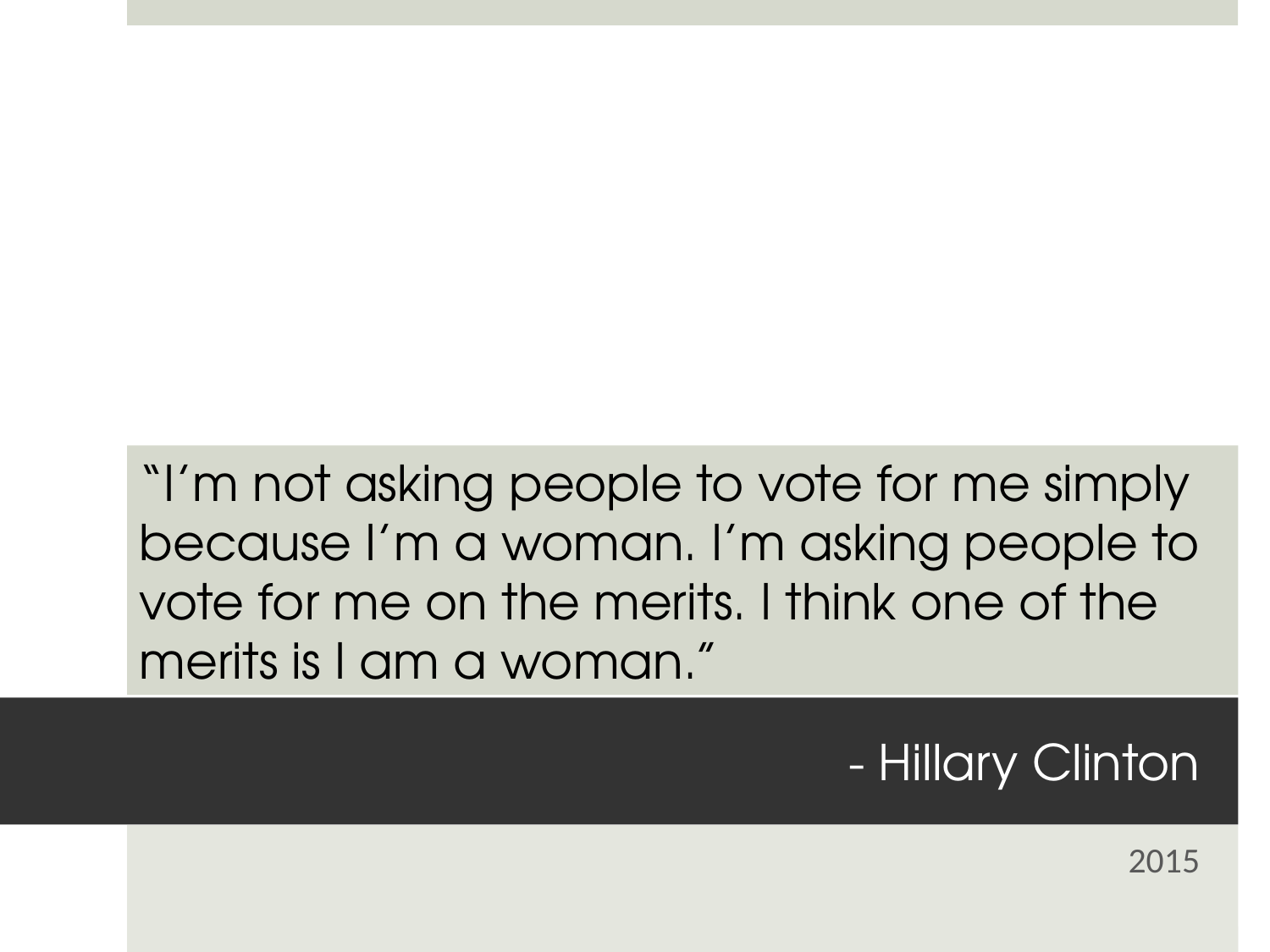

“I’m not asking people to vote for me simply because I’m a woman. I’m asking people to vote for me on the merits. I think one of the merits is I am a woman.”
# - Hillary Clinton
2015